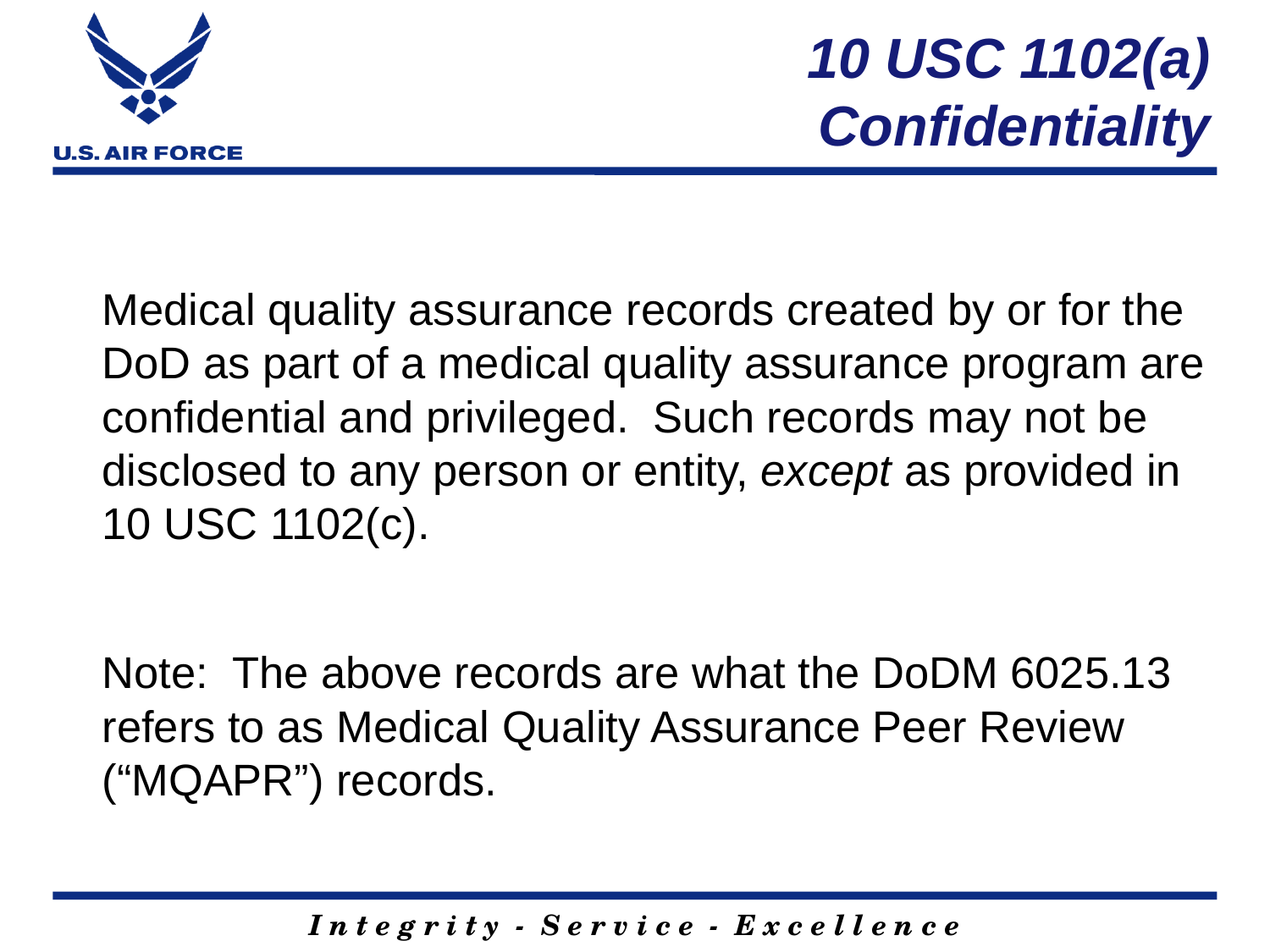

# 10 USC 1102(a) Confidentiality

Medical quality assurance records created by or for the DoD as part of a medical quality assurance program are confidential and privileged.  Such records may not be disclosed to any person or entity, except as provided in 10 USC 1102(c).

Note:  The above records are what the DoDM 6025.13 refers to as Medical Quality Assurance Peer Review (“MQAPR”) records.